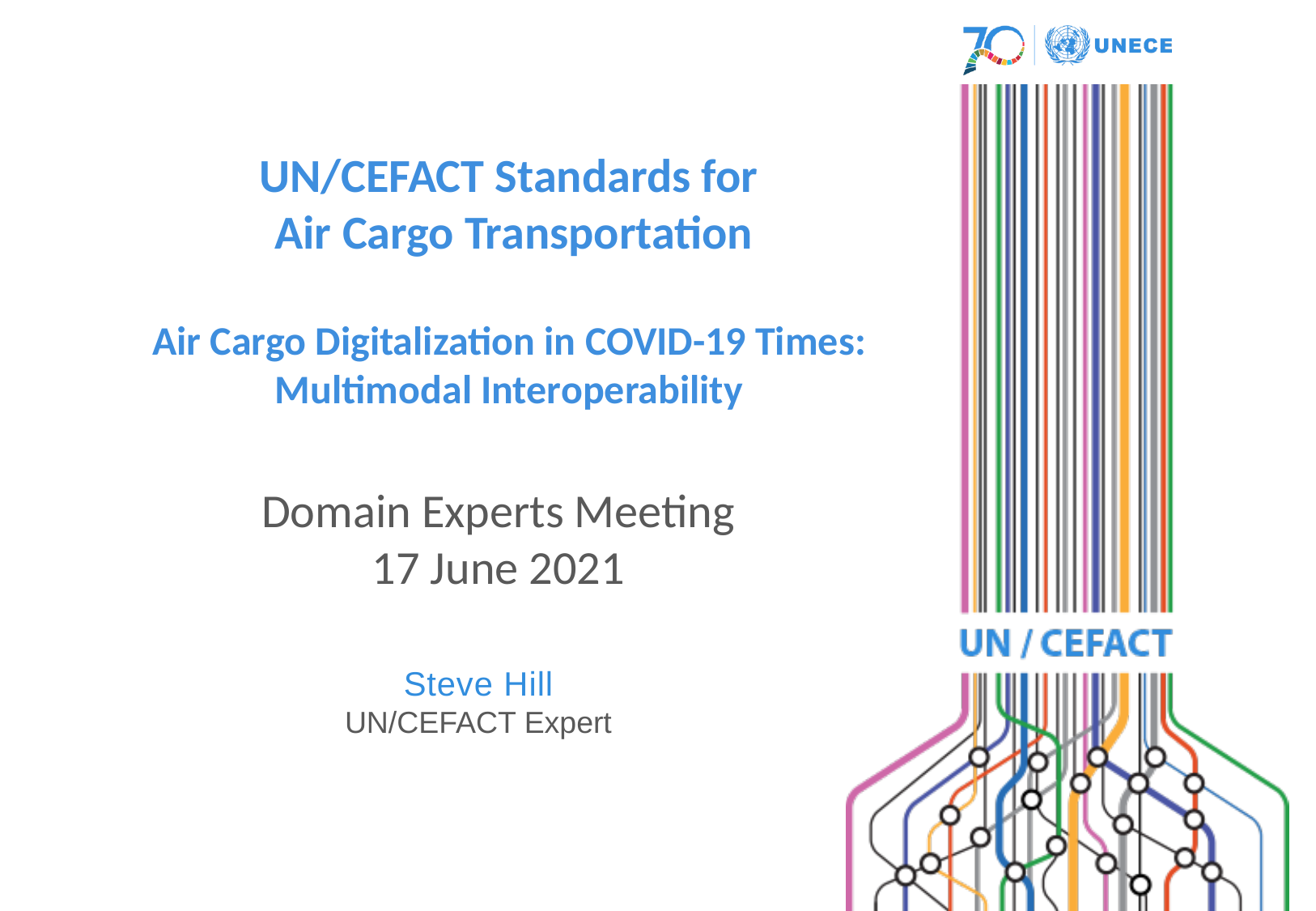

UN/CEFACT Standards for
Air Cargo Transportation

Air Cargo Digitalization in COVID-19 Times:
Multimodal Interoperability
Domain Experts Meeting
17 June 2021
Steve Hill
UN/CEFACT Expert